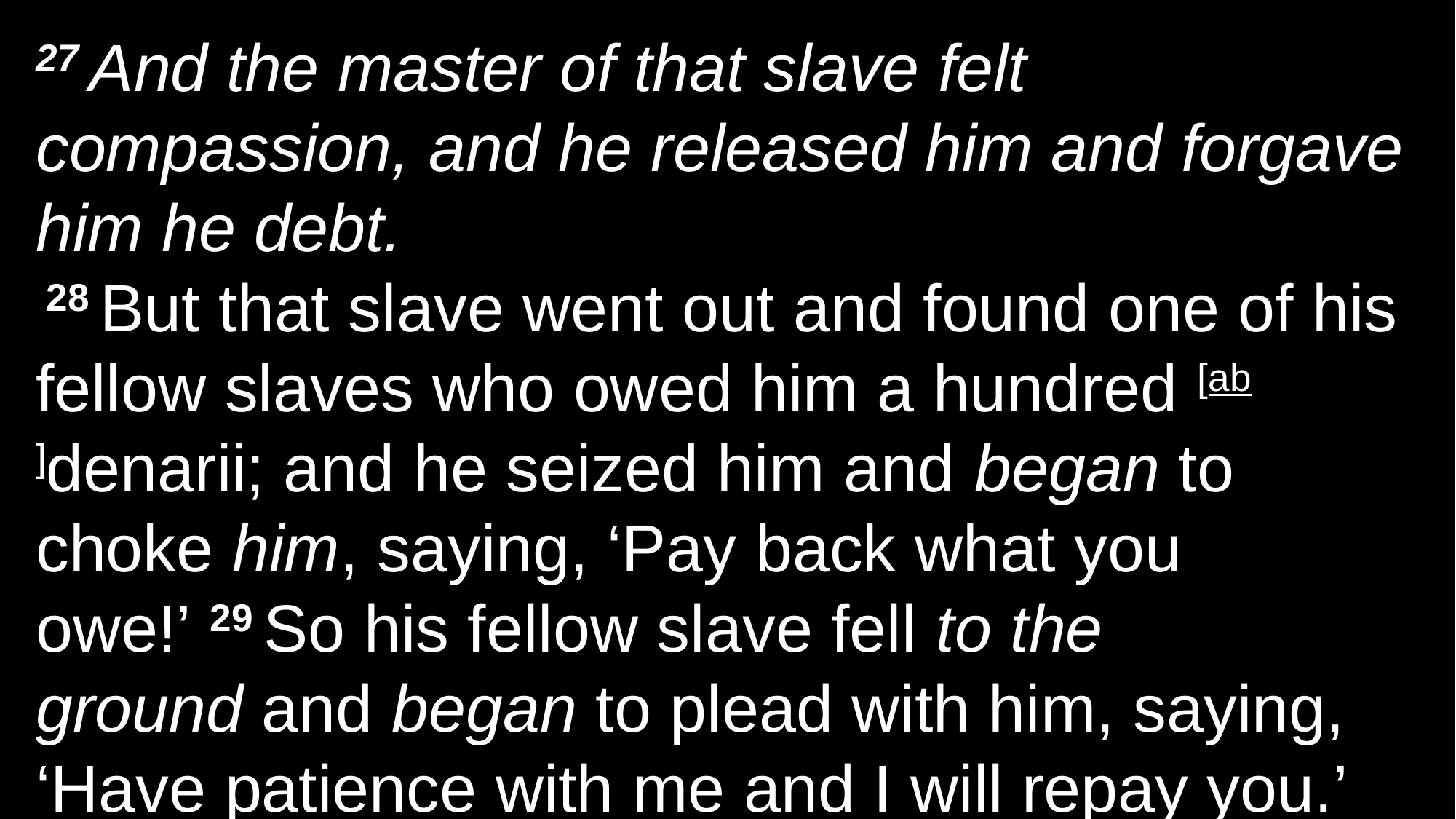

27 And the master of that slave felt compassion, and he released him and forgave him he debt.
 28 But that slave went out and found one of his fellow slaves who owed him a hundred [ab]denarii; and he seized him and began to choke him, saying, ‘Pay back what you owe!’ 29 So his fellow slave fell to the ground and began to plead with him, saying, ‘Have patience with me and I will repay you.’